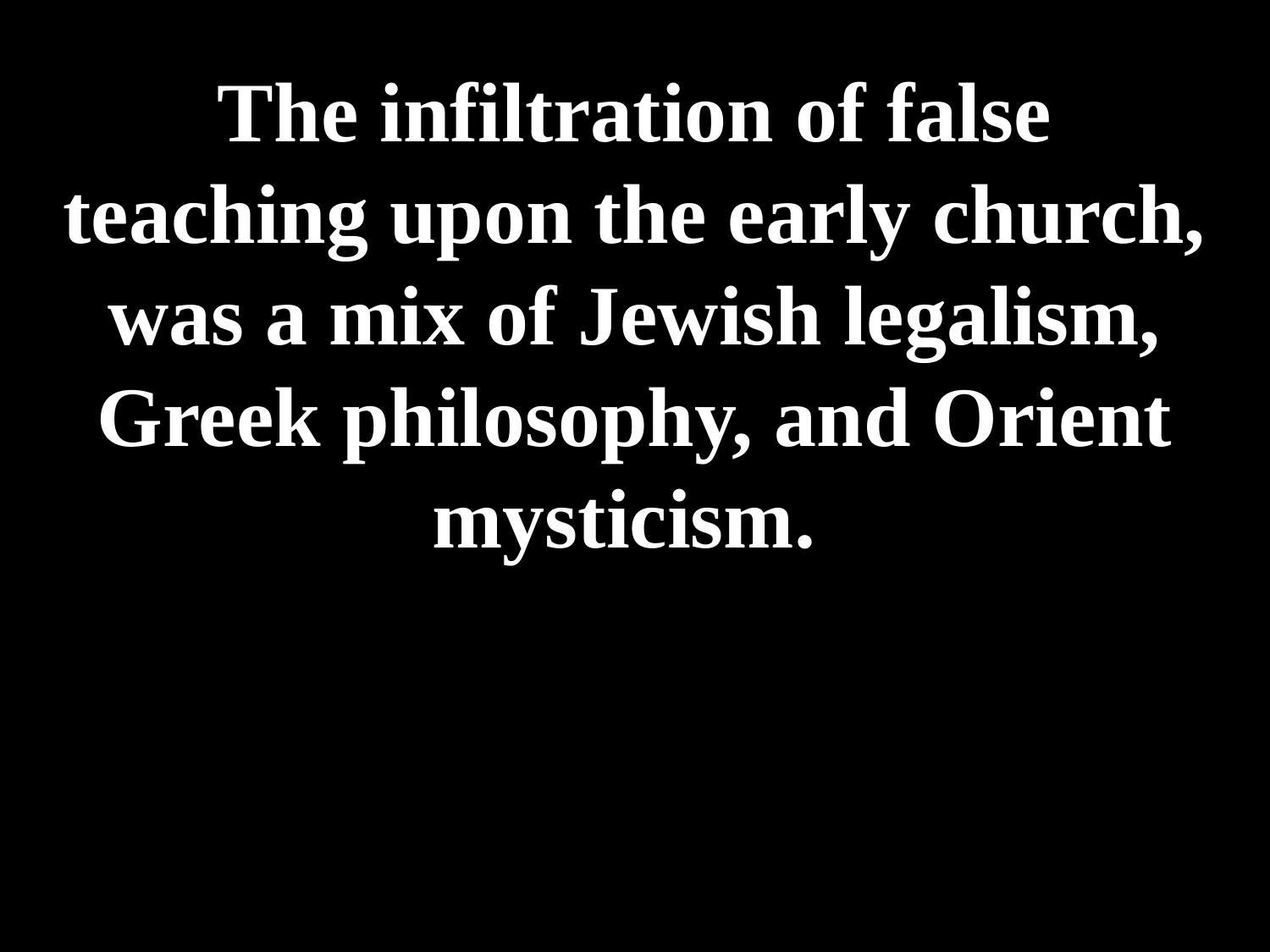

# The infiltration of false teaching upon the early church, was a mix of Jewish legalism, Greek philosophy, and Orient mysticism.